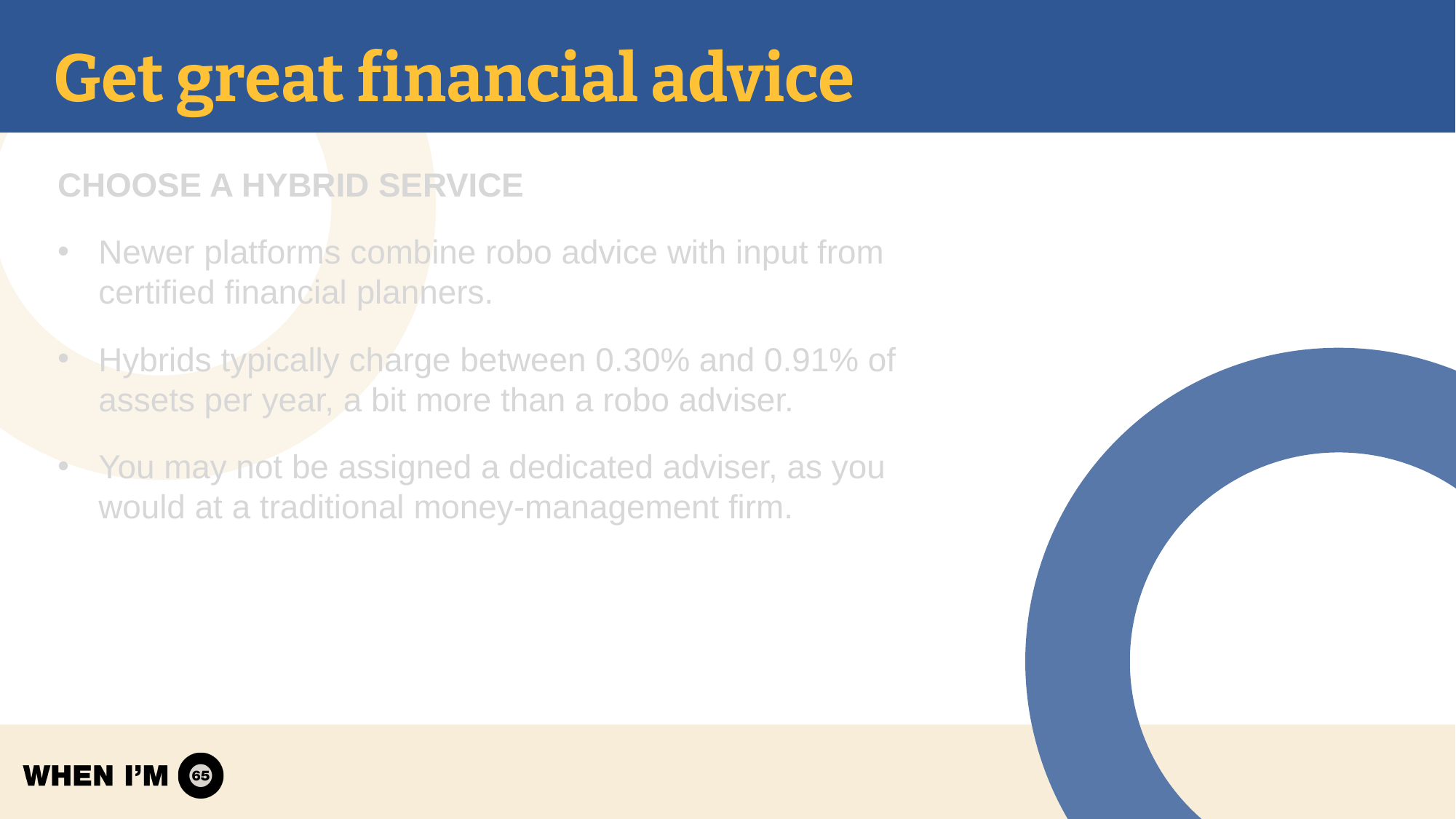

# Get great financial advice
Choose a hybrid service
Newer platforms combine robo advice with input from certified financial planners.
Hybrids typically charge between 0.30% and 0.91% of assets per year, a bit more than a robo adviser.
You may not be assigned a dedicated adviser, as you would at a traditional money-management firm.